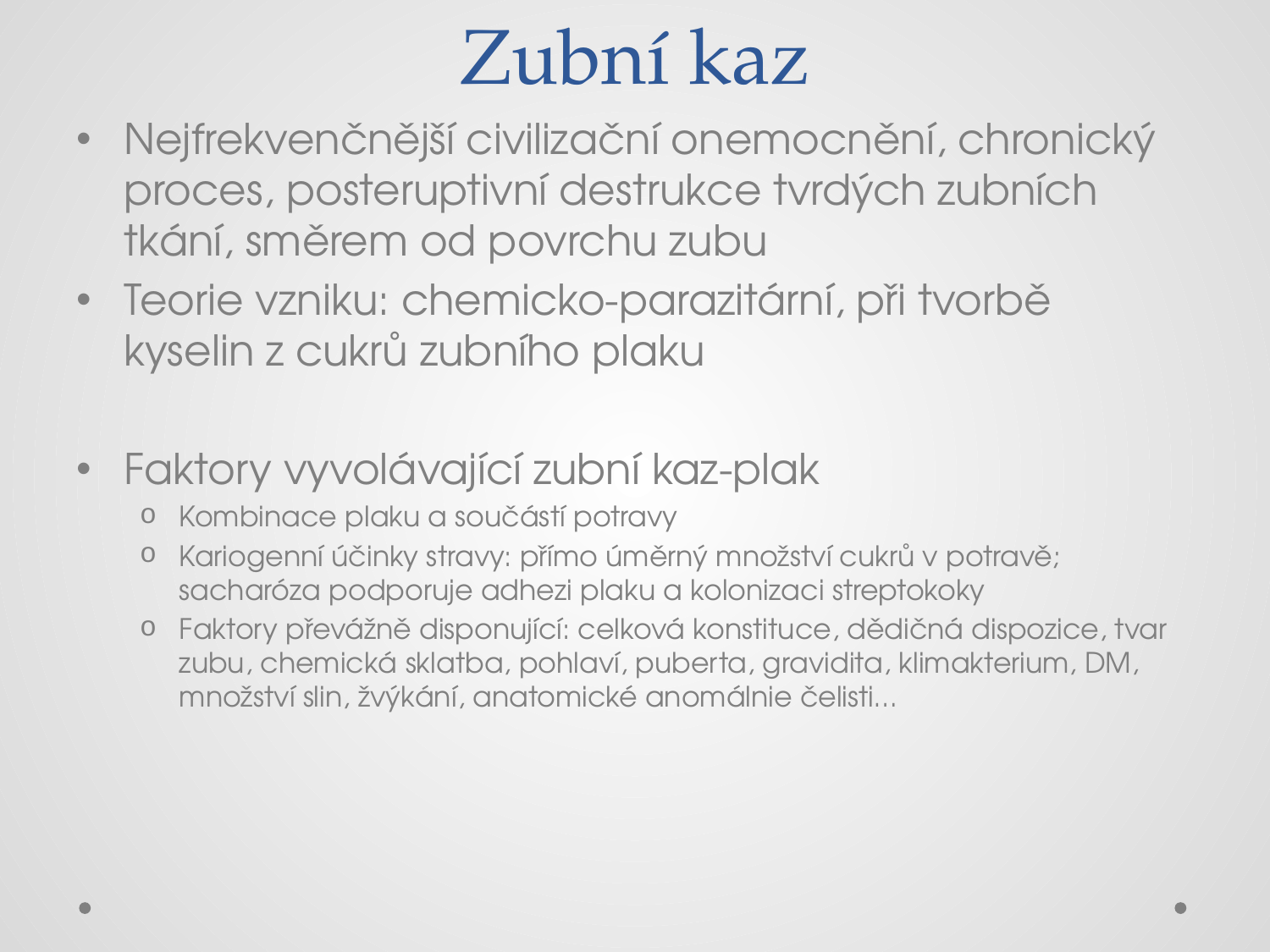

# Zubní kaz
Nejfrekvenčnější civilizační onemocnění, chronický proces, posteruptivní destrukce tvrdých zubních tkání, směrem od povrchu zubu
Teorie vzniku: chemicko-parazitární, při tvorbě kyselin z cukrů zubního plaku

Faktory vyvolávající zubní kaz-plak
Kombinace plaku a součástí potravy
Kariogenní účinky stravy: přímo úměrný množství cukrů v potravě; sacharóza podporuje adhezi plaku a kolonizaci streptokoky
Faktory převážně disponující: celková konstituce, dědičná dispozice, tvar zubu, chemická sklatba, pohlaví, puberta, gravidita, klimakterium, DM, množství slin, žvýkání, anatomické anomálnie čelisti…